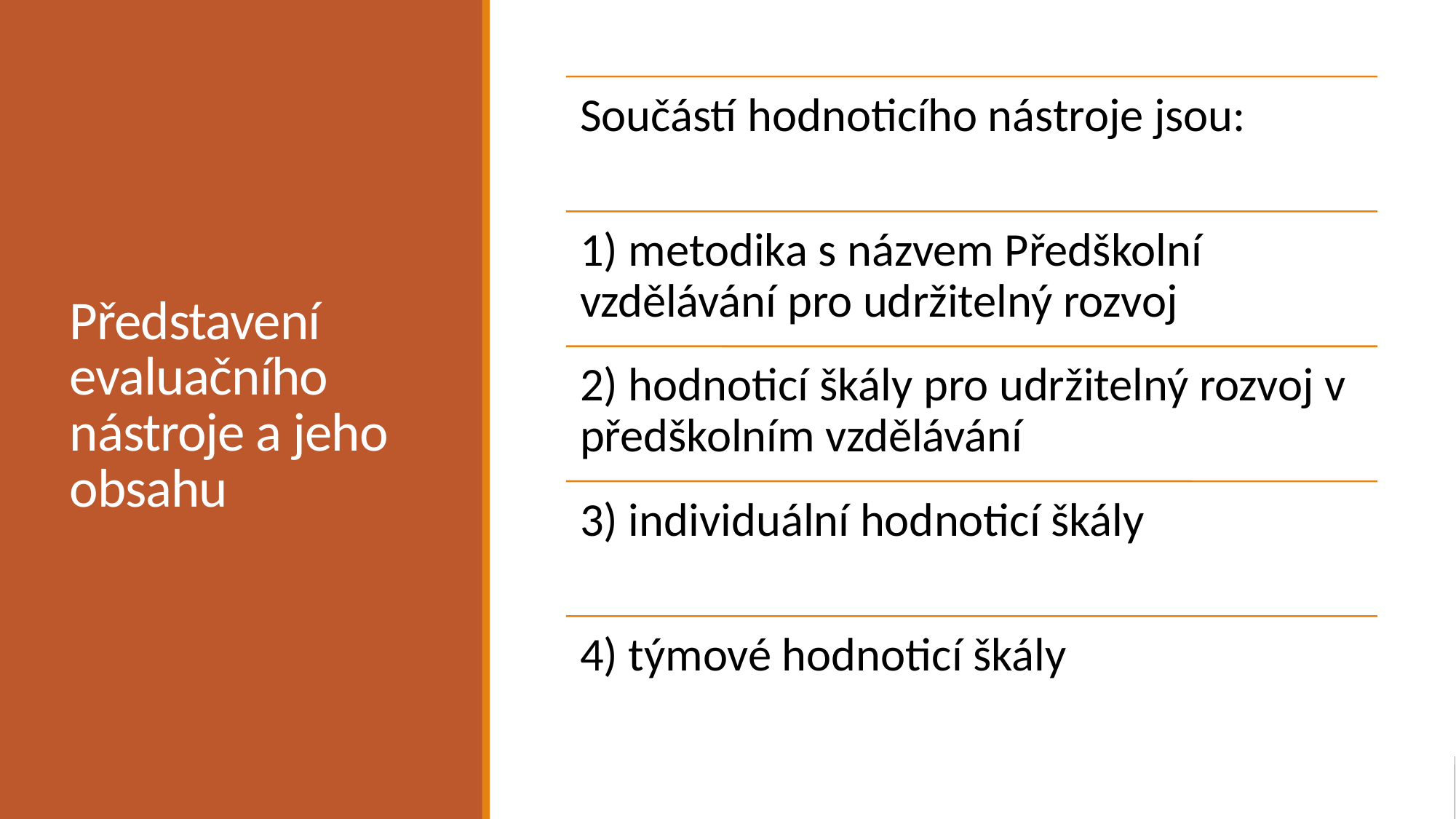

# Představení evaluačního nástroje a jeho obsahu
Součástí hodnoticího nástroje jsou:
1) metodika s názvem Předškolní vzdělávání pro udržitelný rozvoj
2) hodnoticí škály pro udržitelný rozvoj v předškolním vzdělávání
3) individuální hodnoticí škály
4) týmové hodnoticí škály